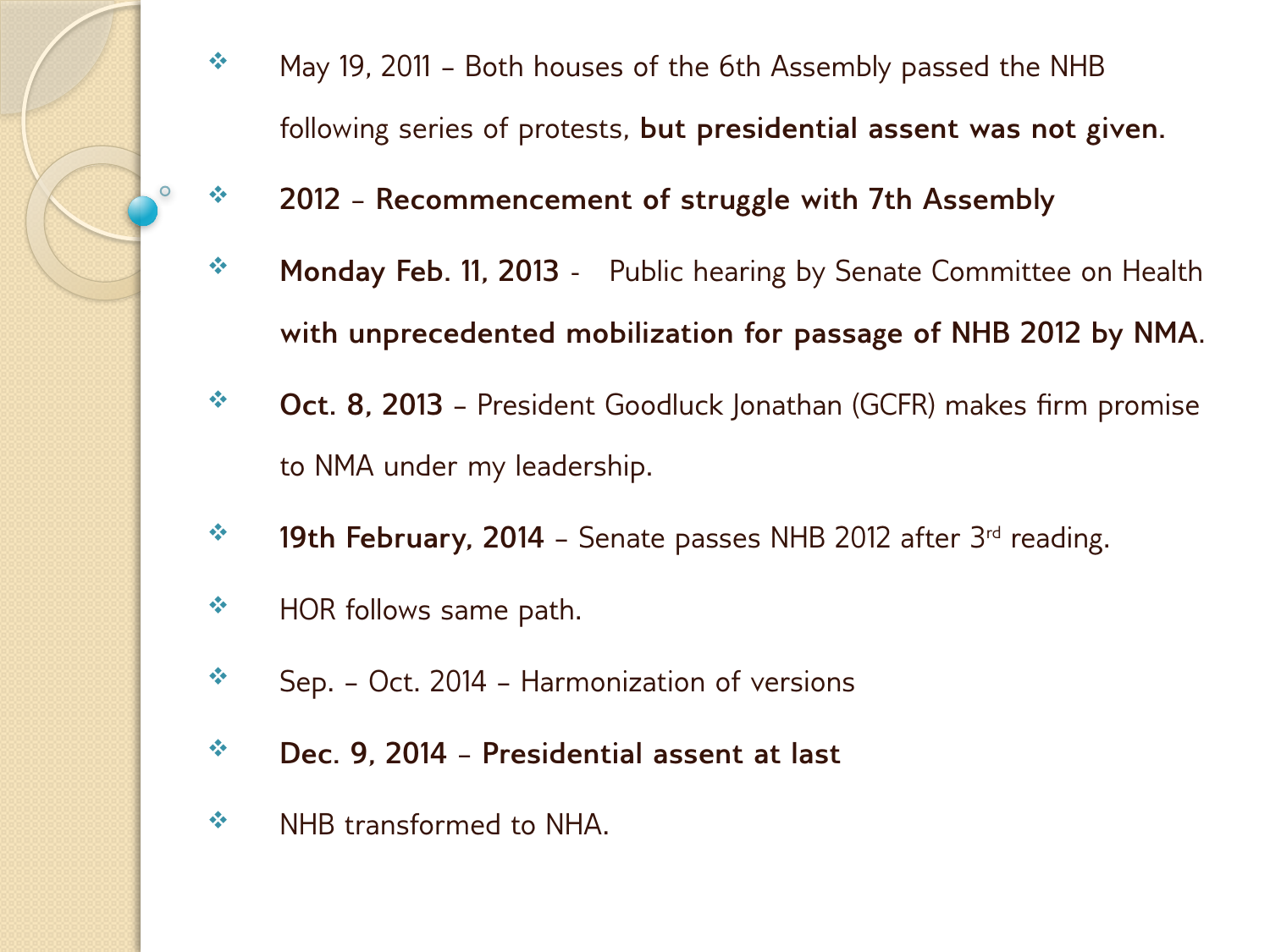

#
May 19, 2011 – Both houses of the 6th Assembly passed the NHB following series of protests, but presidential assent was not given.
2012 – Recommencement of struggle with 7th Assembly
Monday Feb. 11, 2013 -   Public hearing by Senate Committee on Health with unprecedented mobilization for passage of NHB 2012 by NMA.
Oct. 8, 2013 – President Goodluck Jonathan (GCFR) makes firm promise to NMA under my leadership.
19th February, 2014 – Senate passes NHB 2012 after 3rd reading.
HOR follows same path.
Sep. – Oct. 2014 – Harmonization of versions
Dec. 9, 2014 – Presidential assent at last
NHB transformed to NHA.